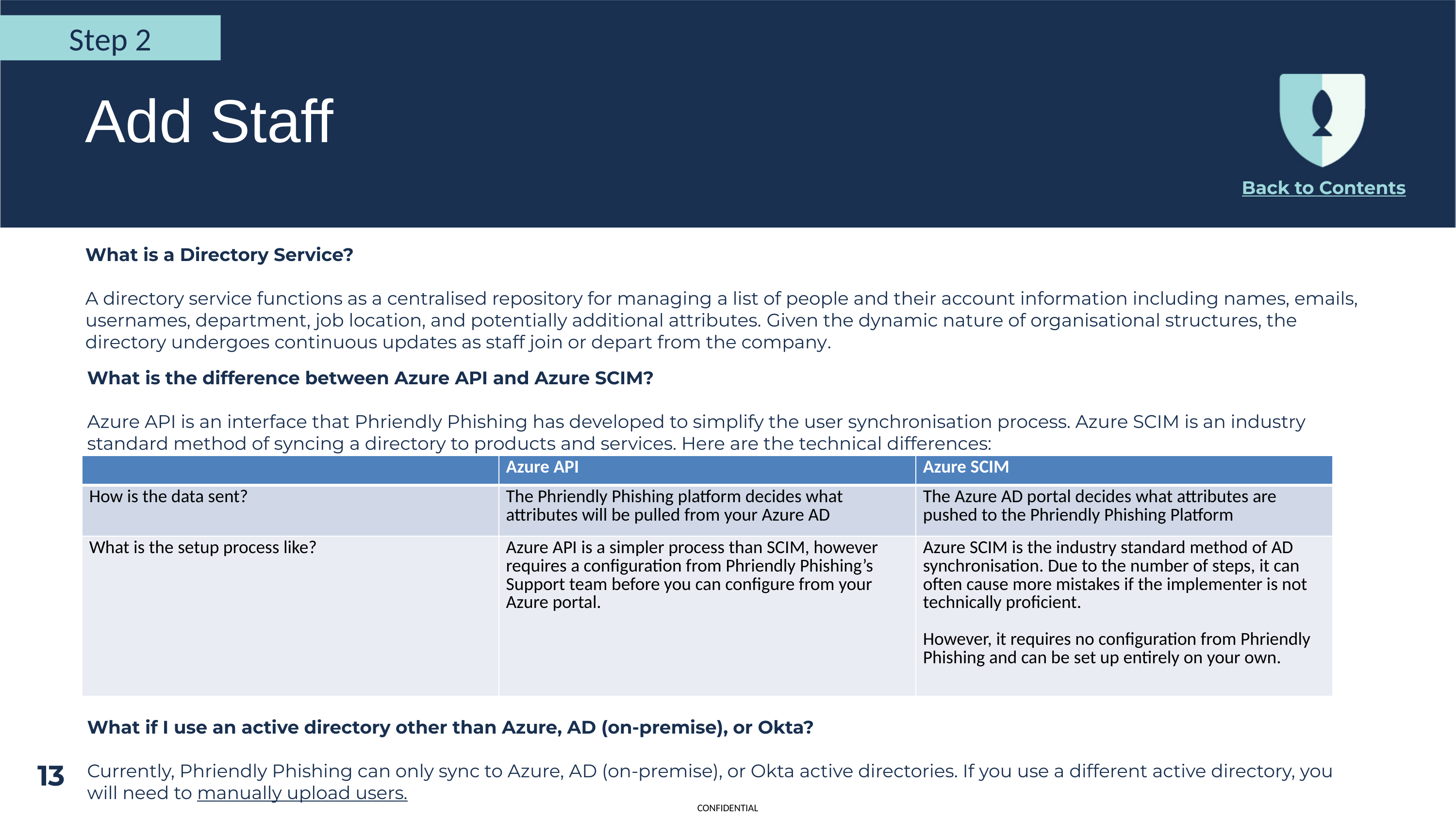

Step 2

Add Staff
Back to Contents
What is a Directory Service?

A directory service functions as a centralised repository for managing a list of people and their account information including names, emails, usernames, department, job location, and potentially additional attributes. Given the dynamic nature of organisational structures, the directory undergoes continuous updates as staff join or depart from the company.
What is the difference between Azure API and Azure SCIM?

Azure API is an interface that Phriendly Phishing has developed to simplify the user synchronisation process. Azure SCIM is an industry standard method of syncing a directory to products and services. Here are the technical differences:

What if I use an active directory other than Azure, AD (on-premise), or Okta?

Currently, Phriendly Phishing can only sync to Azure, AD (on-premise), or Okta active directories. If you use a different active directory, you will need to manually upload users.

|  | Azure API | Azure SCIM |
| --- | --- | --- |
| How is the data sent? | The Phriendly Phishing platform decides what attributes will be pulled from your Azure AD | The Azure AD portal decides what attributes are pushed to the Phriendly Phishing Platform |
| What is the setup process like? | Azure API is a simpler process than SCIM, however requires a configuration from Phriendly Phishing’s Support team before you can configure from your Azure portal. | Azure SCIM is the industry standard method of AD synchronisation. Due to the number of steps, it can often cause more mistakes if the implementer is not technically proficient. However, it requires no configuration from Phriendly Phishing and can be set up entirely on your own. |
13
13